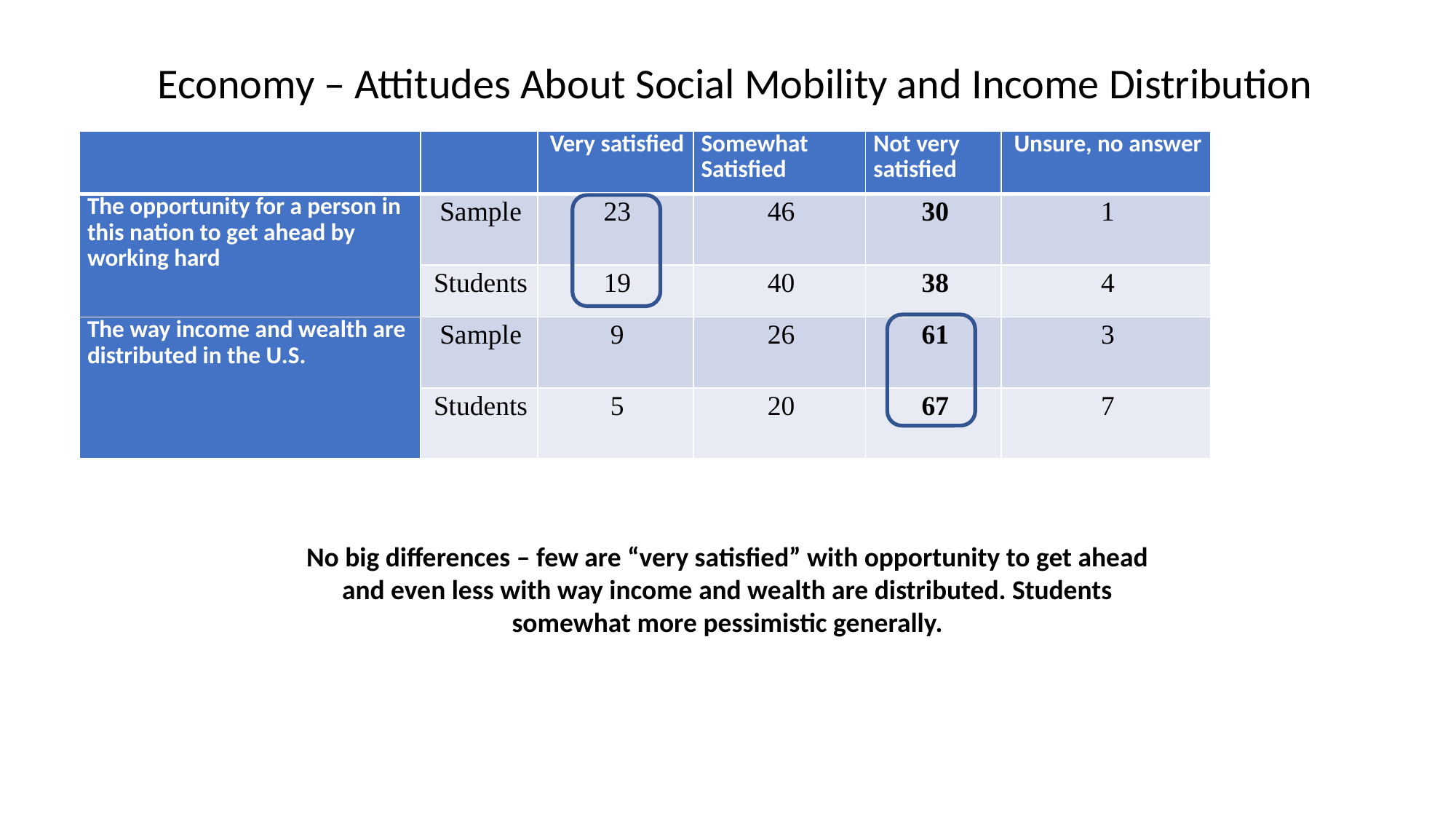

# Economy – Attitudes About Social Mobility and Income Distribution
|  |  | Very satisfied | Somewhat Satisfied | Not very satisfied | Unsure, no answer |
| --- | --- | --- | --- | --- | --- |
| The opportunity for a person in this nation to get ahead by working hard | Sample | 23 | 46 | 30 | 1 |
|  | Students | 19 | 40 | 38 | 4 |
| The way income and wealth are distributed in the U.S. | Sample | 9 | 26 | 61 | 3 |
|  | Students | 5 | 20 | 67 | 7 |

No big differences – few are “very satisfied” with opportunity to get ahead and even less with way income and wealth are distributed. Students somewhat more pessimistic generally.